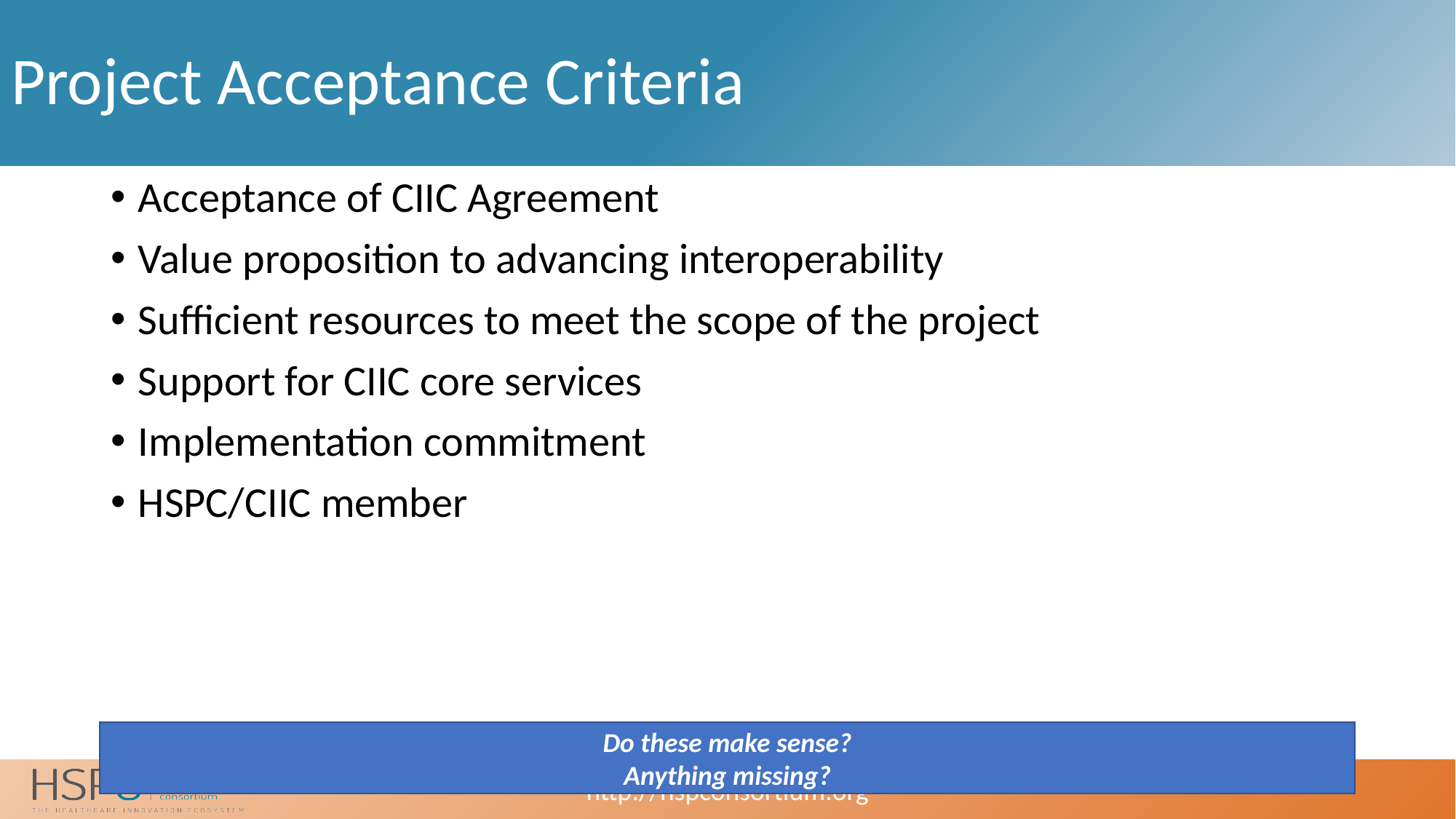

# Project Acceptance Criteria
Acceptance of CIIC Agreement
Value proposition to advancing interoperability
Sufficient resources to meet the scope of the project
Support for CIIC core services
Implementation commitment
HSPC/CIIC member
Do these make sense?
Anything missing?